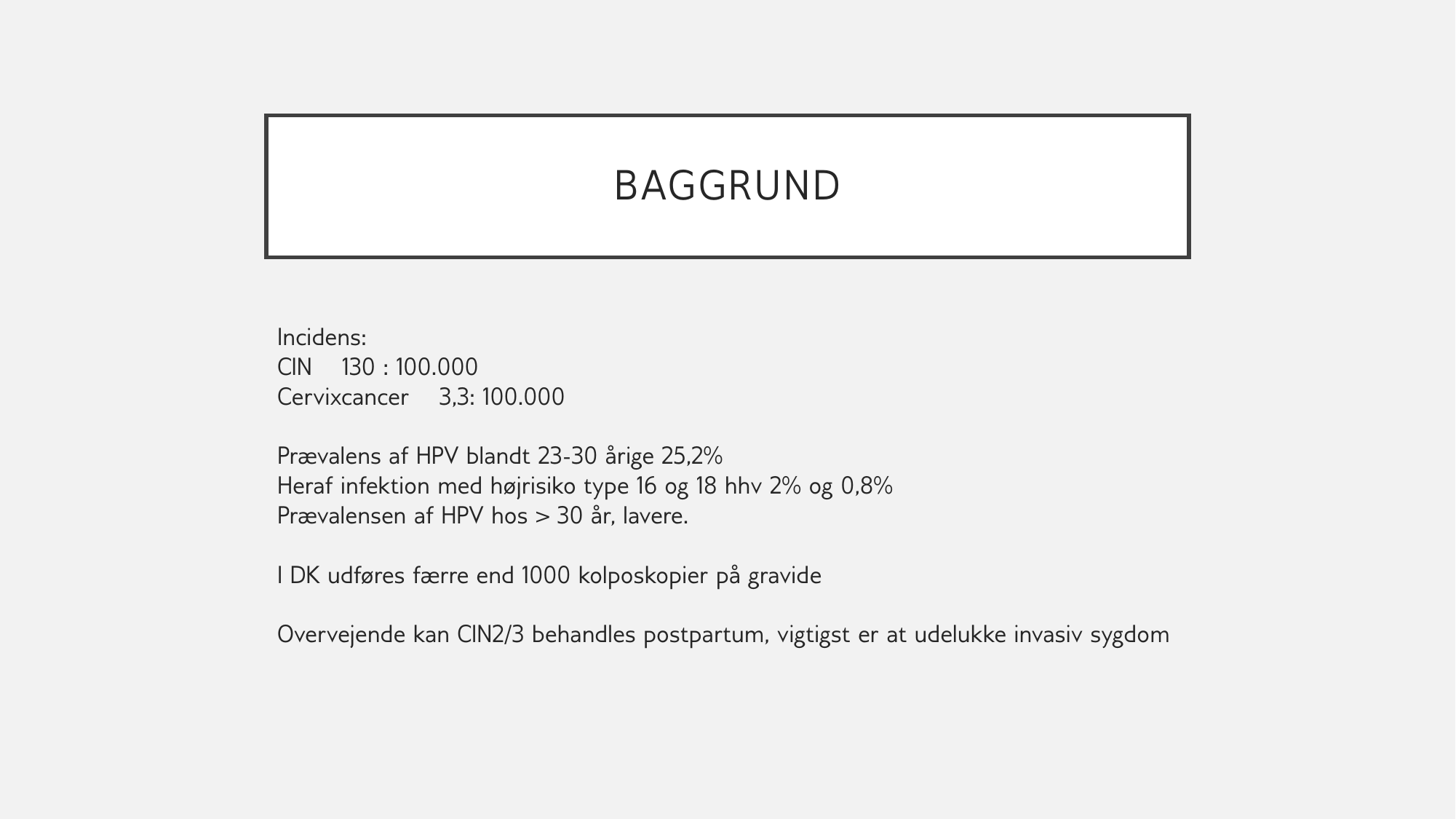

# Baggrund
Incidens:
CIN    130 : 100.000
Cervixcancer    3,3: 100.000

Prævalens af HPV blandt 23-30 årige 25,2%
Heraf infektion med højrisiko type 16 og 18 hhv 2% og 0,8%
Prævalensen af HPV hos > 30 år, lavere.

I DK udføres færre end 1000 kolposkopier på gravide

Overvejende kan CIN2/3 behandles postpartum, vigtigst er at udelukke invasiv sygdom